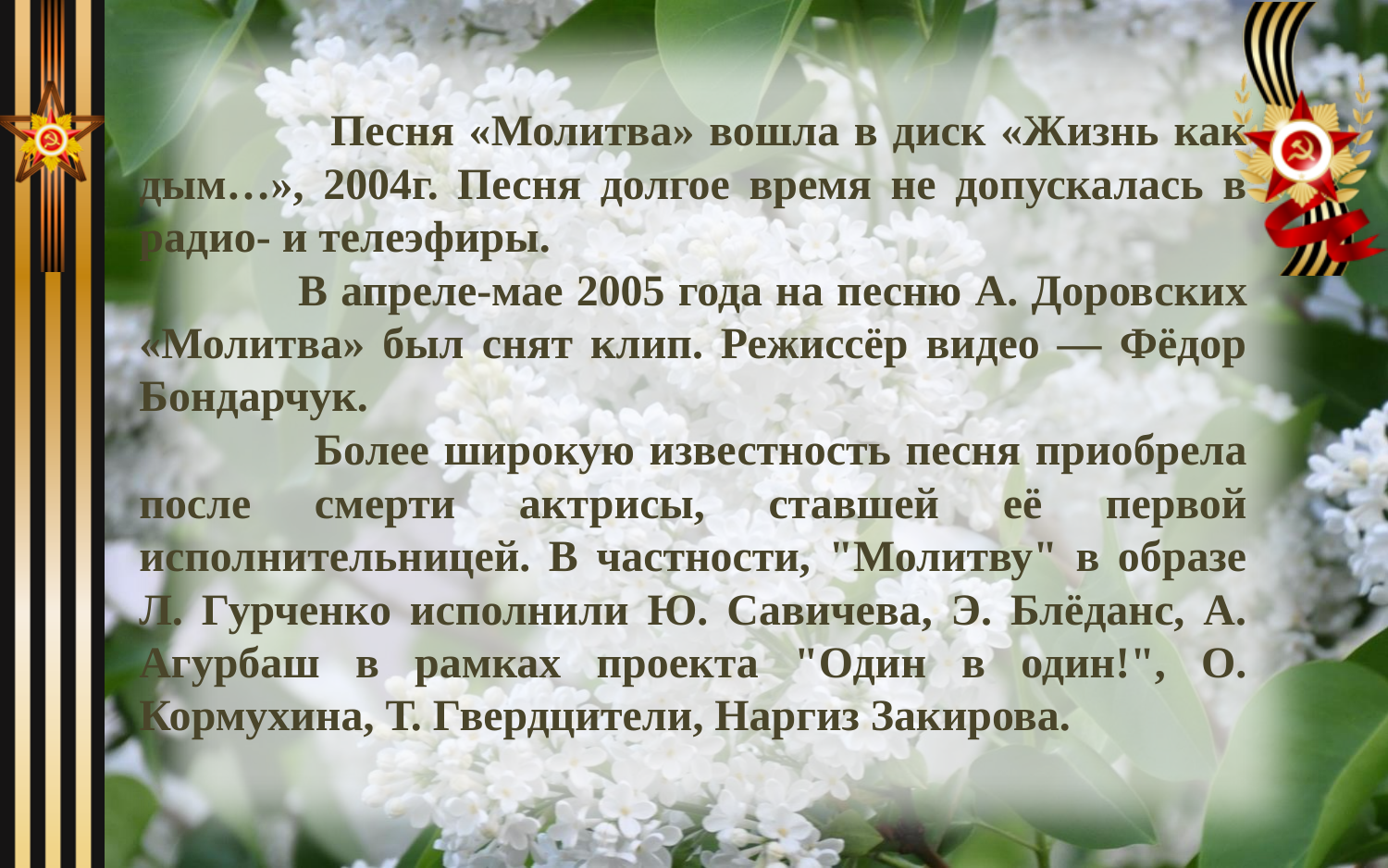

Песня «Молитва» вошла в диск «Жизнь как дым…», 2004г. Песня долгое время не допускалась в радио- и телеэфиры.
            В апреле-мае 2005 года на песню А. Доровских «Молитва» был снят клип. Режиссёр видео — Фёдор Бондарчук.
            Более широкую известность песня приобрела после смерти актрисы, ставшей её первой исполнительницей. В частности, "Молитву" в образе Л. Гурченко исполнили Ю. Савичева, Э. Блёданс, А. Агурбаш в рамках проекта "Один в один!", О. Кормухина, Т. Гвердцители, Наргиз Закирова.